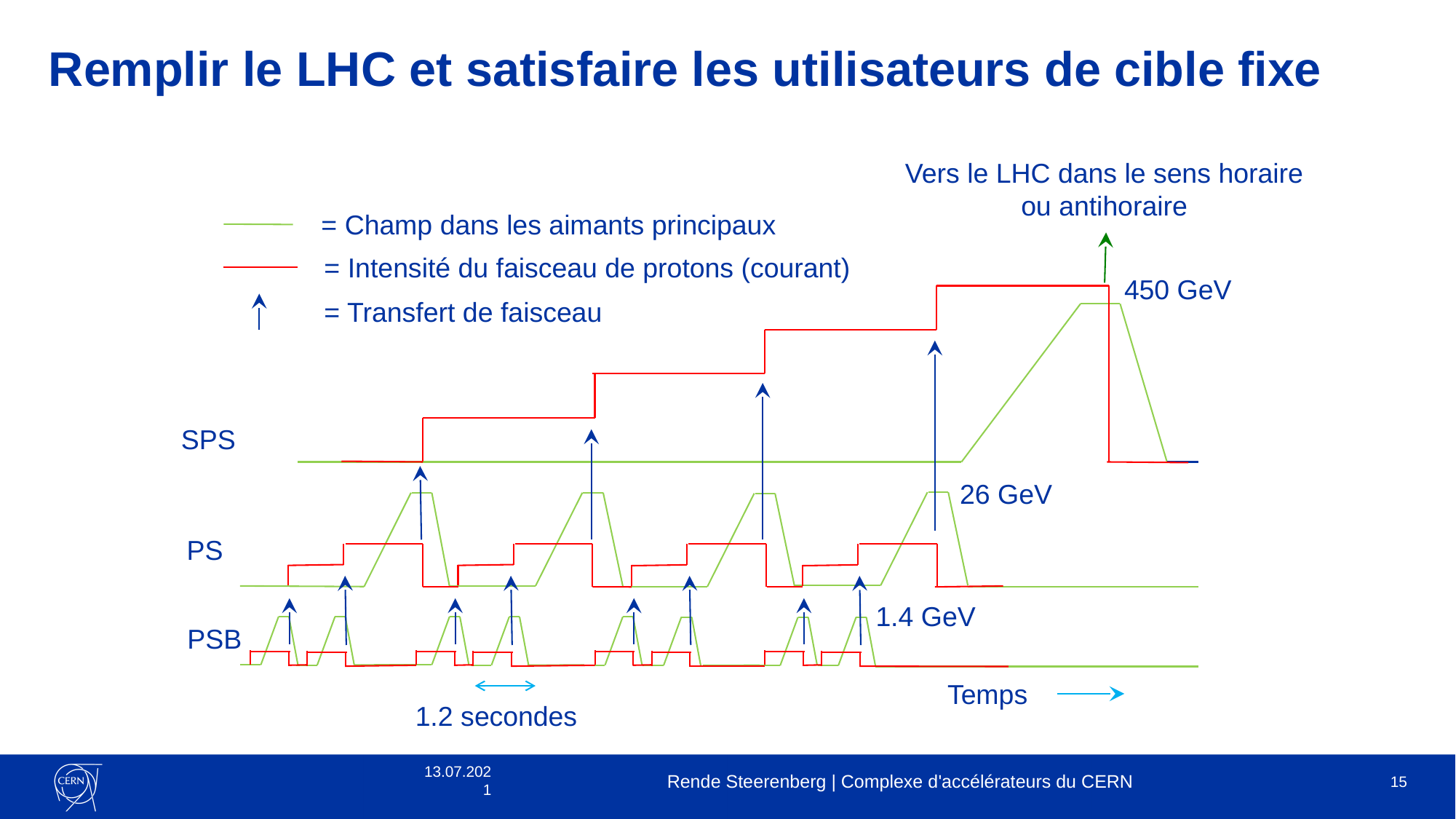

# Remplir le LHC et satisfaire les utilisateurs de cible fixe
Vers le LHC dans le sens horaire ou antihoraire
= Champ dans les aimants principaux
= Intensité du faisceau de protons (courant)
= Transfert de faisceau
450 GeV
SPS
26 GeV
PS
1.4 GeV
PSB
Temps
1.2 secondes
13.07.2021
Rende Steerenberg | Complexe d'accélérateurs du CERN
15